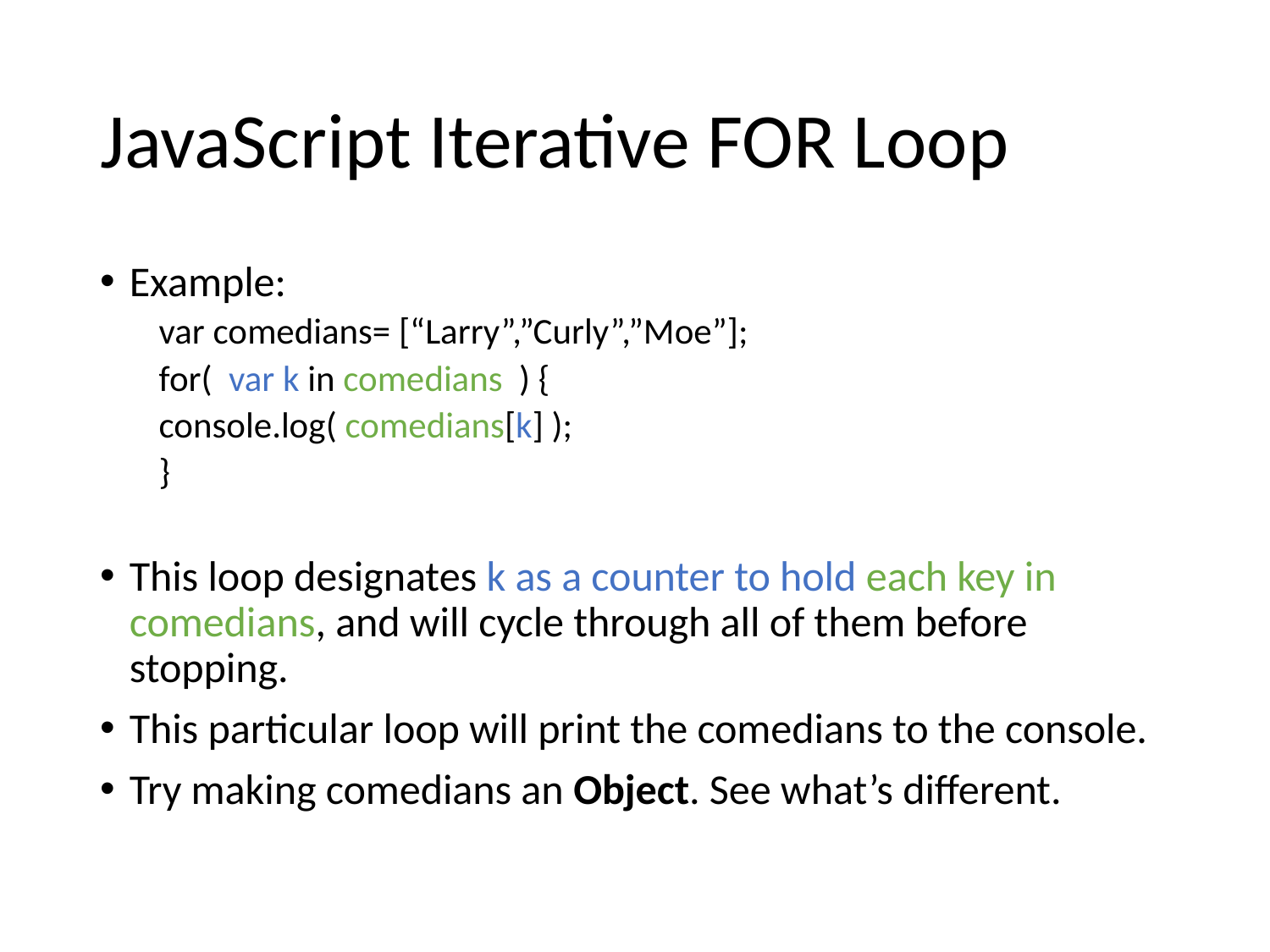

# JavaScript Iterative FOR Loop
Example:
var comedians= [“Larry”,”Curly”,”Moe”];
for(  var k in comedians  ) {
	console.log( comedians[k] );
}

This loop designates k as a counter to hold each key in comedians, and will cycle through all of them before stopping.
This particular loop will print the comedians to the console.
Try making comedians an Object. See what’s different.